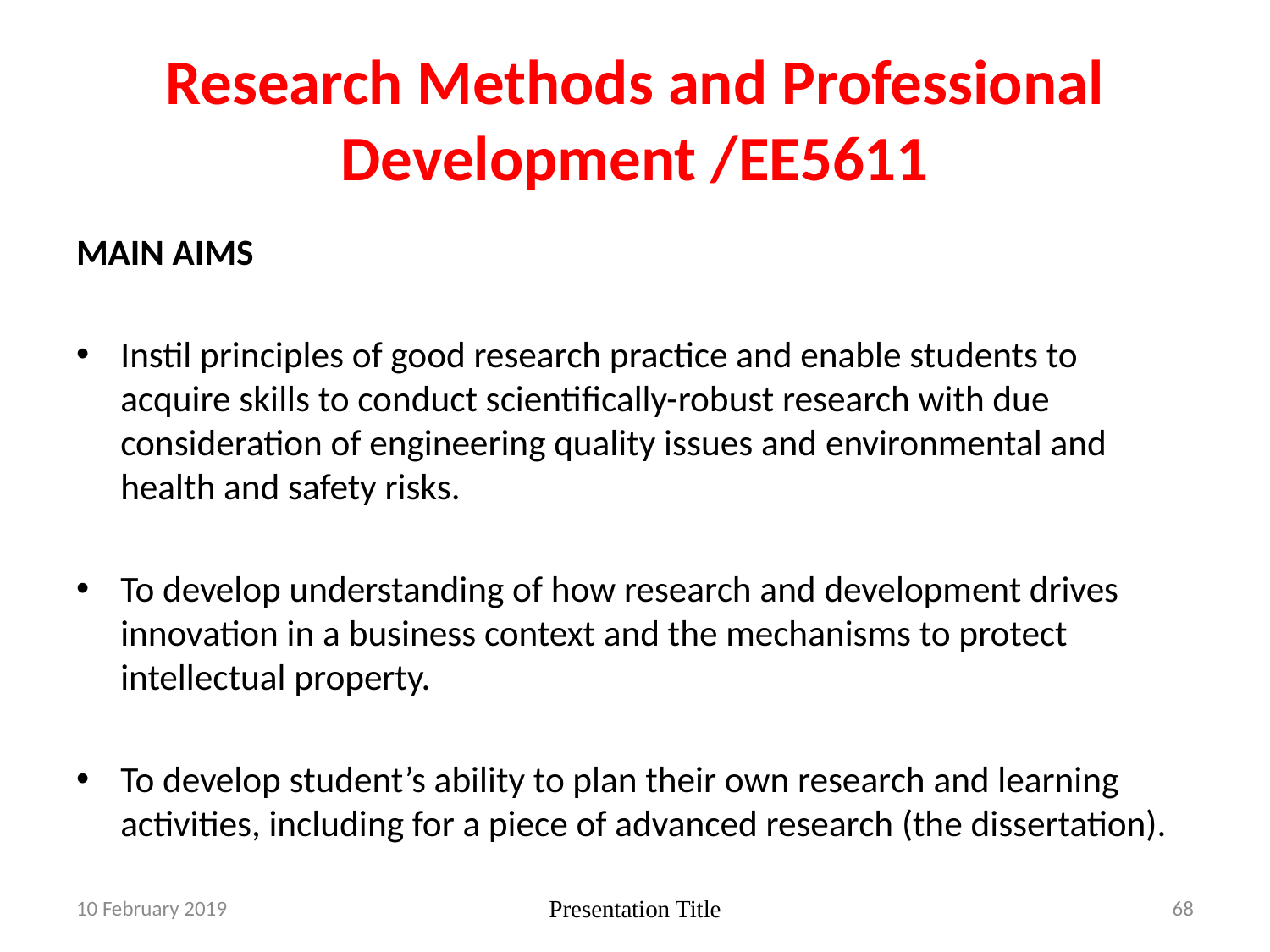

# Research Methods and Professional Development /EE5611
MAIN AIMS

Instil principles of good research practice and enable students to acquire skills to conduct scientifically-robust research with due consideration of engineering quality issues and environmental and health and safety risks.

To develop understanding of how research and development drives innovation in a business context and the mechanisms to protect intellectual property.

To develop student’s ability to plan their own research and learning activities, including for a piece of advanced research (the dissertation).

10 February 2019
Presentation Title
68